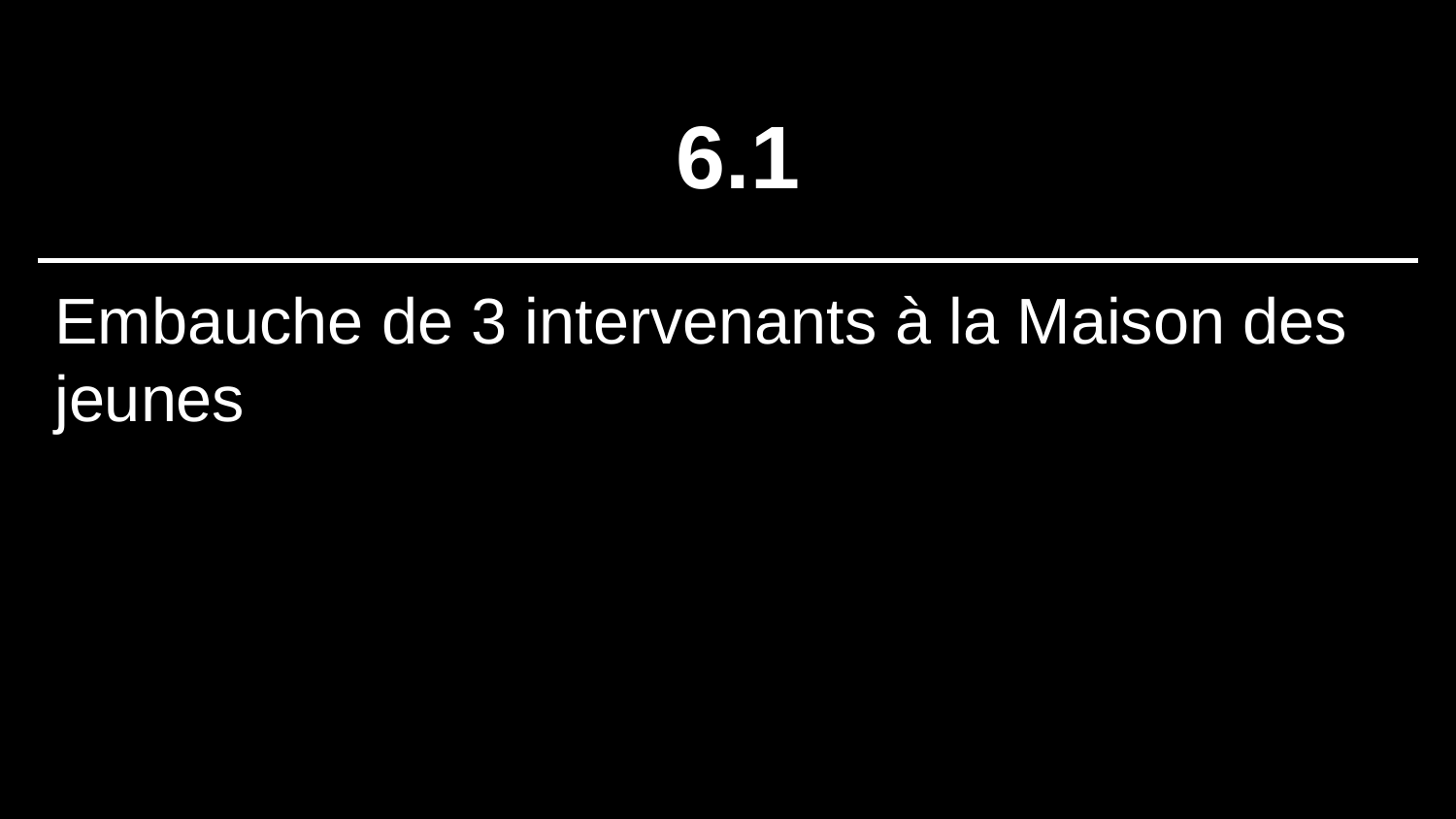

# 6.1

Embauche de 3 intervenants à la Maison des jeunes